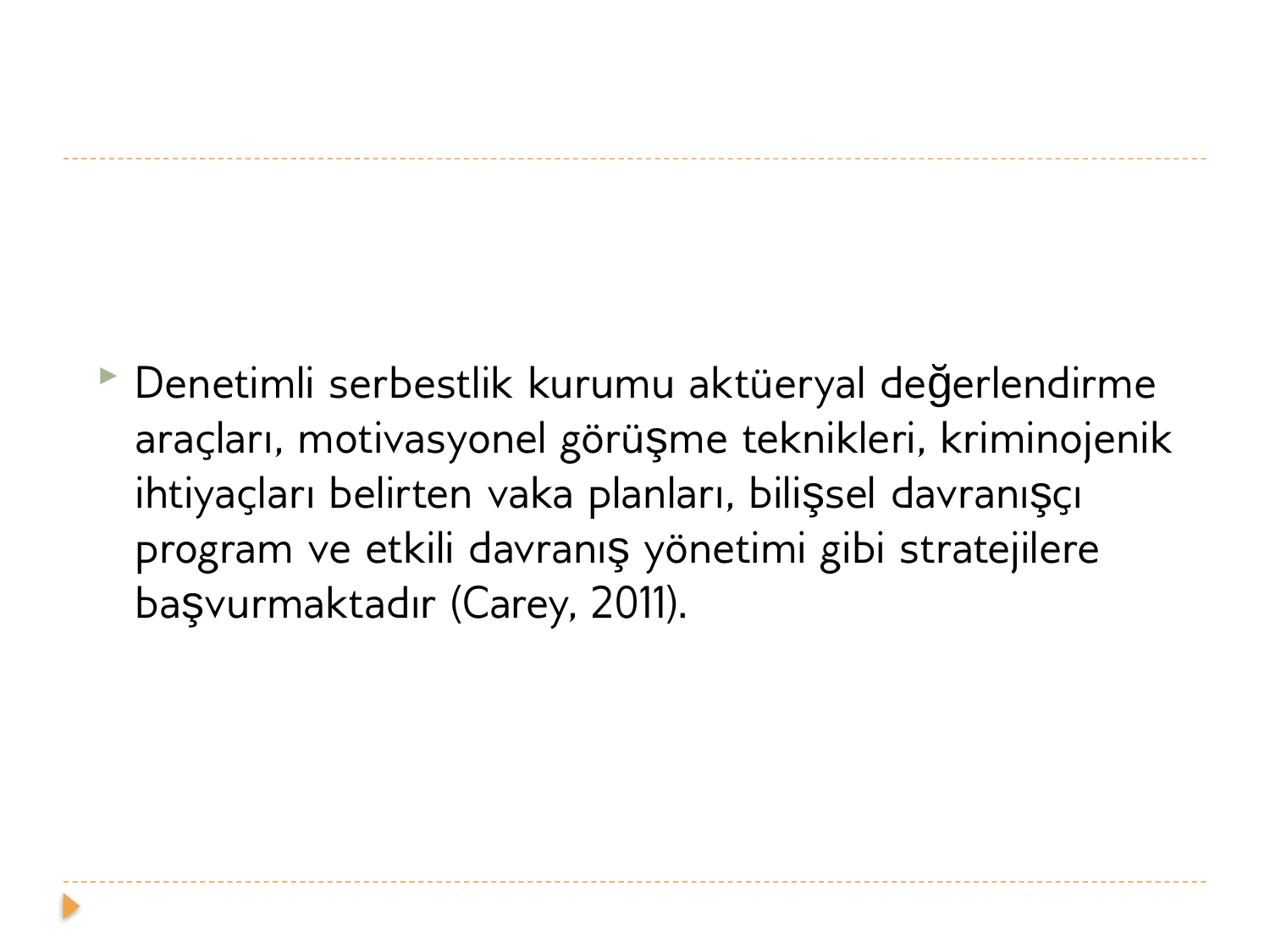

#
Denetimli serbestlik kurumu aktüeryal değerlendirme araçları, motivasyonel görüşme teknikleri, kriminojenik ihtiyaçları belirten vaka planları, bilişsel davranışçı program ve etkili davranış yönetimi gibi stratejilere başvurmaktadır (Carey, 2011).